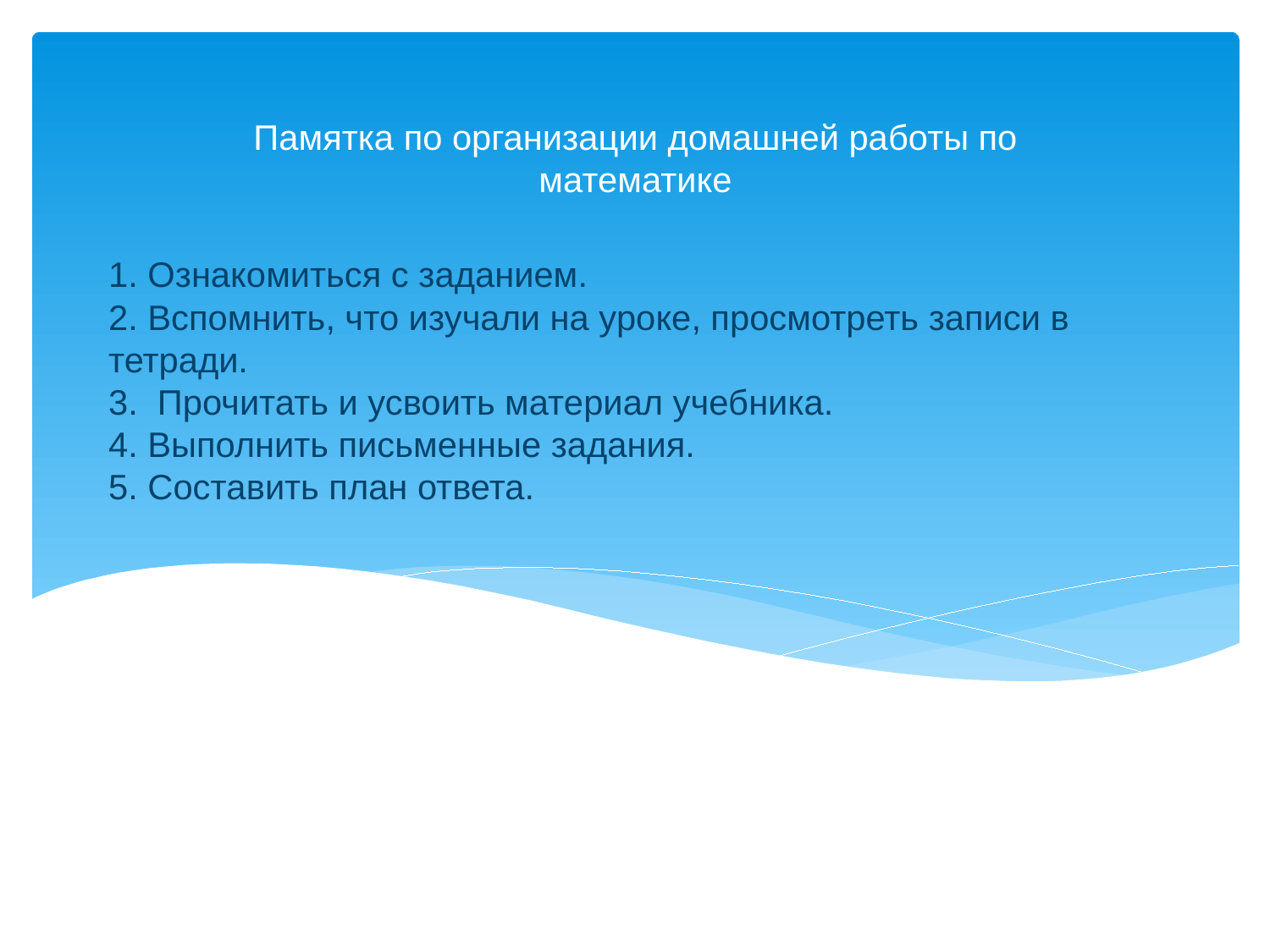

Памятка по организации домашней работы по математике
# 1. Ознакомиться с заданием. 2. Вспомнить, что изучали на уроке, просмотреть записи в тетради. 3.  Прочитать и усвоить материал учебника. 4. Выполнить письменные задания. 5. Составить план ответа.